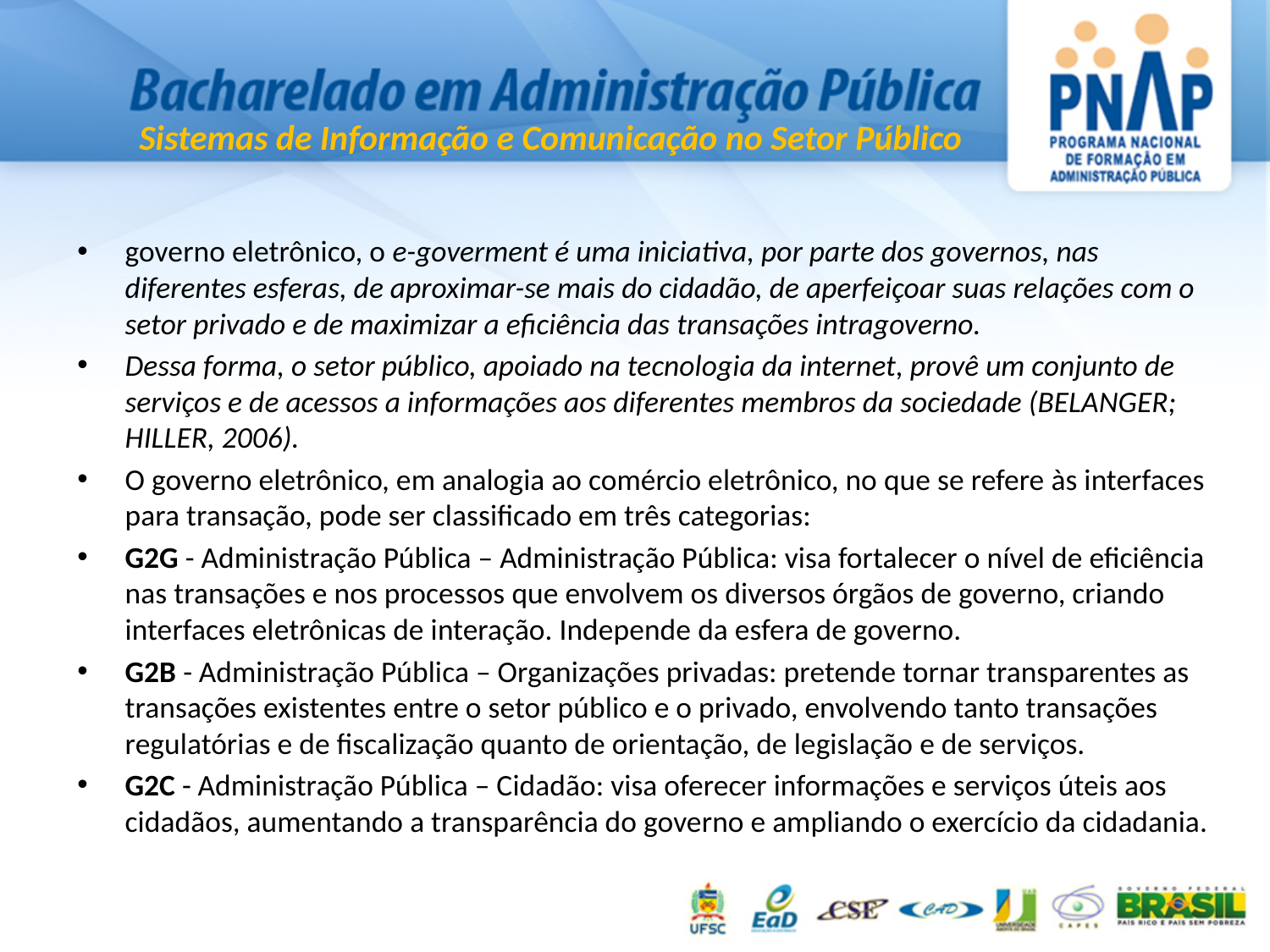

governo eletrônico, o e-goverment é uma iniciativa, por parte dos governos, nas diferentes esferas, de aproximar-se mais do cidadão, de aperfeiçoar suas relações com o setor privado e de maximizar a eficiência das transações intragoverno.
Dessa forma, o setor público, apoiado na tecnologia da internet, provê um conjunto de serviços e de acessos a informações aos diferentes membros da sociedade (BELANGER; HILLER, 2006).
O governo eletrônico, em analogia ao comércio eletrônico, no que se refere às interfaces para transação, pode ser classificado em três categorias:
G2G - Administração Pública – Administração Pública: visa fortalecer o nível de eficiência nas transações e nos processos que envolvem os diversos órgãos de governo, criando interfaces eletrônicas de interação. Independe da esfera de governo.
G2B - Administração Pública – Organizações privadas: pretende tornar transparentes as transações existentes entre o setor público e o privado, envolvendo tanto transações regulatórias e de fiscalização quanto de orientação, de legislação e de serviços.
G2C - Administração Pública – Cidadão: visa oferecer informações e serviços úteis aos cidadãos, aumentando a transparência do governo e ampliando o exercício da cidadania.